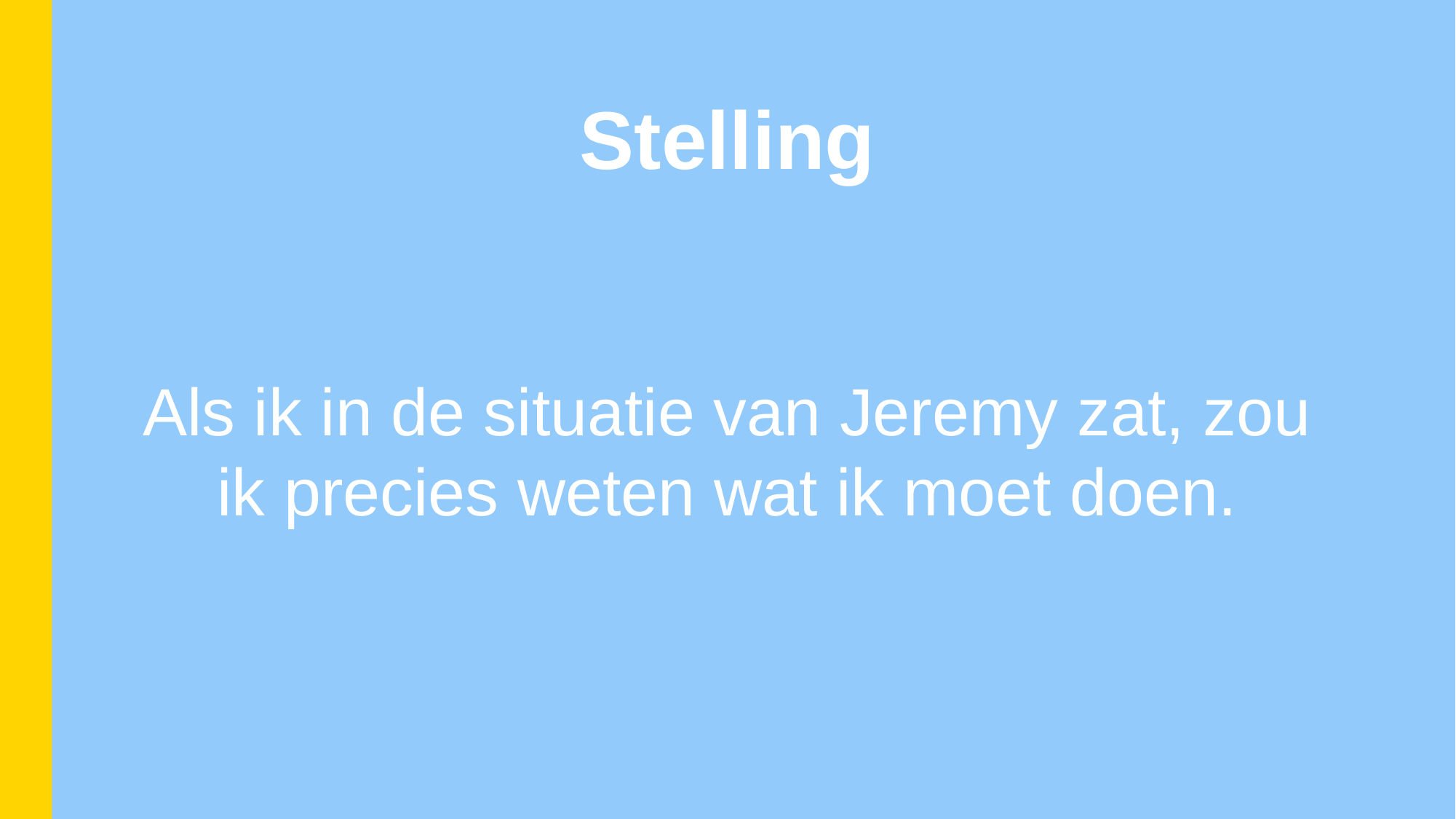

Stelling
Als ik in de situatie van Jeremy zat, zou ik precies weten wat ik moet doen.